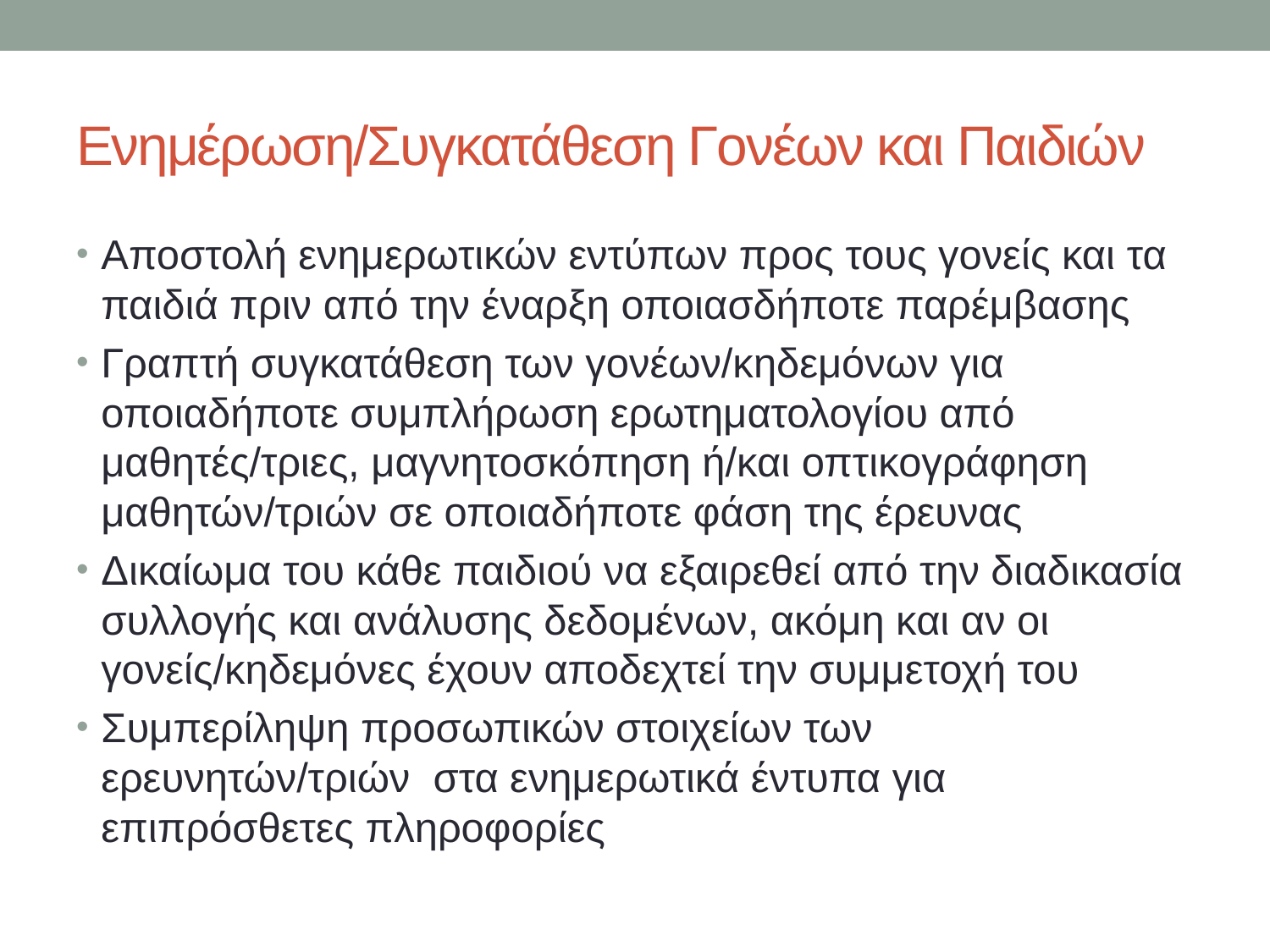

# Ενημέρωση/Συγκατάθεση Γονέων και Παιδιών
Αποστολή ενημερωτικών εντύπων προς τους γονείς και τα παιδιά πριν από την έναρξη οποιασδήποτε παρέμβασης
Γραπτή συγκατάθεση των γονέων/κηδεμόνων για οποιαδήποτε συμπλήρωση ερωτηματολογίου από μαθητές/τριες, μαγνητοσκόπηση ή/και οπτικογράφηση μαθητών/τριών σε οποιαδήποτε φάση της έρευνας
Δικαίωμα του κάθε παιδιού να εξαιρεθεί από την διαδικασία συλλογής και ανάλυσης δεδομένων, ακόμη και αν οι γονείς/κηδεμόνες έχουν αποδεχτεί την συμμετοχή του
Συμπερίληψη προσωπικών στοιχείων των ερευνητών/τριών  στα ενημερωτικά έντυπα για επιπρόσθετες πληροφορίες